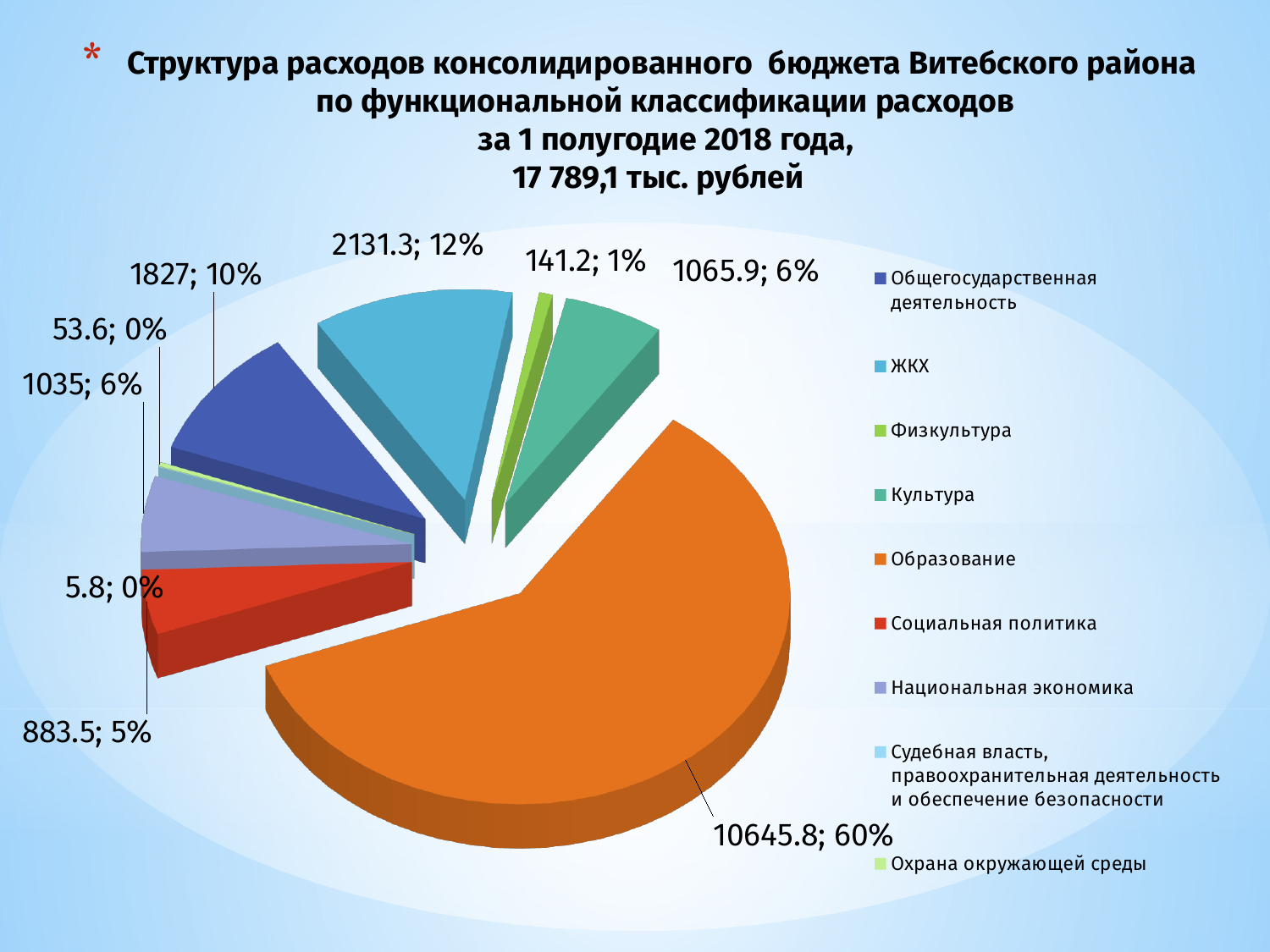

# Структура расходов консолидированного  бюджета Витебского района по функциональной классификации расходов за 1 полугодие 2018 года, 17 789,1 тыс. рублей

[unsupported chart]